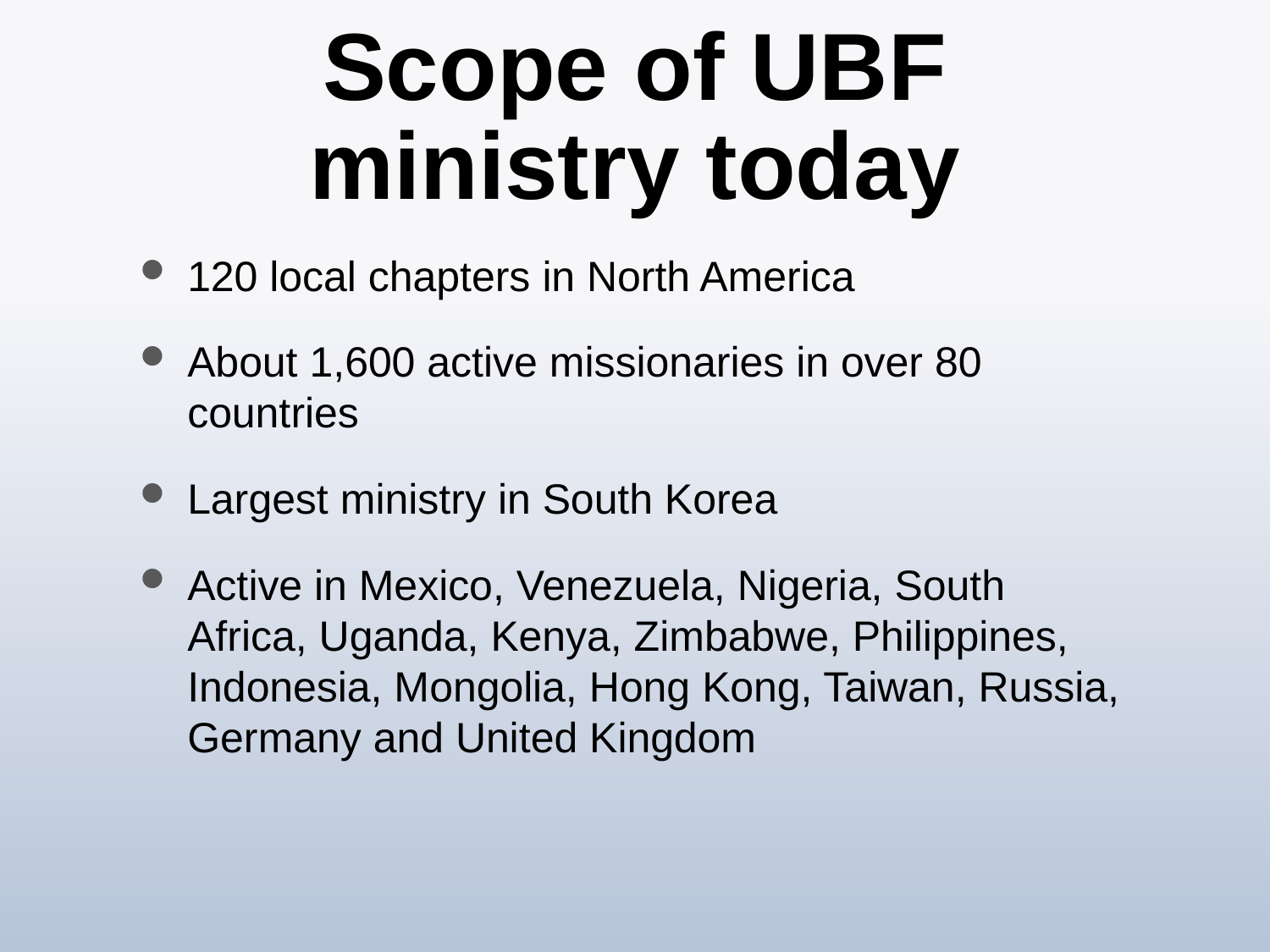

# Scope of UBF ministry today
120 local chapters in North America
About 1,600 active missionaries in over 80 countries
Largest ministry in South Korea
Active in Mexico, Venezuela, Nigeria, South Africa, Uganda, Kenya, Zimbabwe, Philippines, Indonesia, Mongolia, Hong Kong, Taiwan, Russia, Germany and United Kingdom